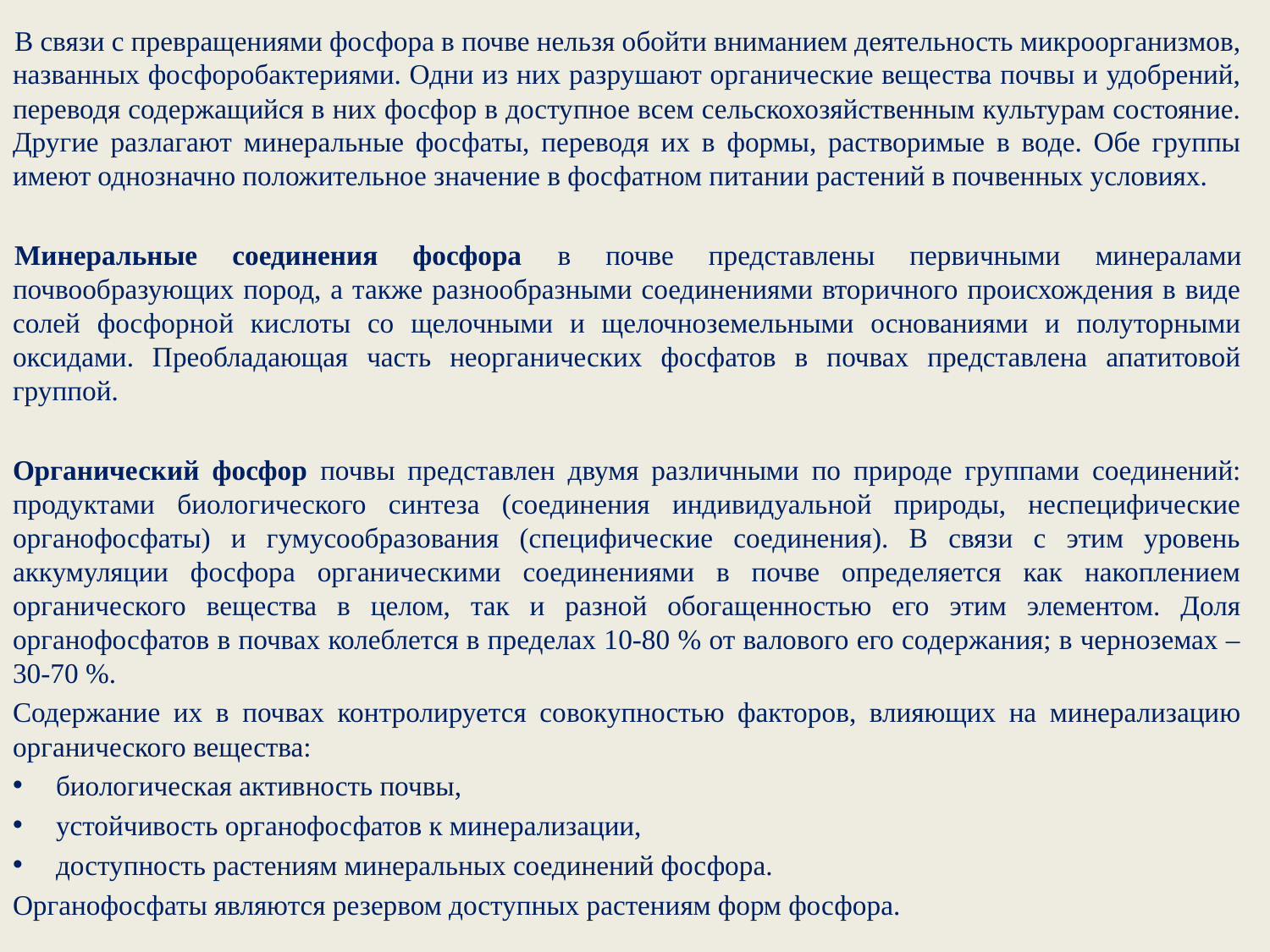

В связи с превращениями фосфора в почве нельзя обойти вниманием деятельность микроорганизмов, названных фосфоробактериями. Одни из них разрушают органические вещества почвы и удобрений, переводя содержащийся в них фосфор в доступное всем сельскохозяйственным культурам состояние. Другие разлагают минеральные фосфаты, переводя их в формы, растворимые в воде. Обе группы имеют однозначно положительное значение в фосфатном питании растений в почвенных условиях.

Минеральные соединения фосфора в почве представлены первичными минералами почвообразующих пород, а также разнообразными соединениями вторичного происхождения в виде солей фосфорной кислоты со щелочными и щелочноземельными основаниями и полуторными оксидами. Преобладающая часть неорганических фосфатов в почвах представлена апатитовой группой.

Органический фосфор почвы представлен двумя различными по природе группами соединений: продуктами биологического синтеза (соединения индивидуальной природы, неспецифические органофосфаты) и гумусообразования (специфические соединения). В связи с этим уровень аккумуляции фосфора органическими соединениями в почве определяется как накоплением органического вещества в целом, так и разной обогащенностью его этим элементом. Доля органофосфатов в почвах колеблется в пределах 10-80 % от валового его содержания; в черноземах – 30-70 %.
Содержание их в почвах контролируется совокупностью факторов, влияющих на минерализацию органического вещества:
биологическая активность почвы,
устойчивость органофосфатов к минерализации,
доступность растениям минеральных соединений фосфора.
Органофосфаты являются резервом доступных растениям форм фосфора.